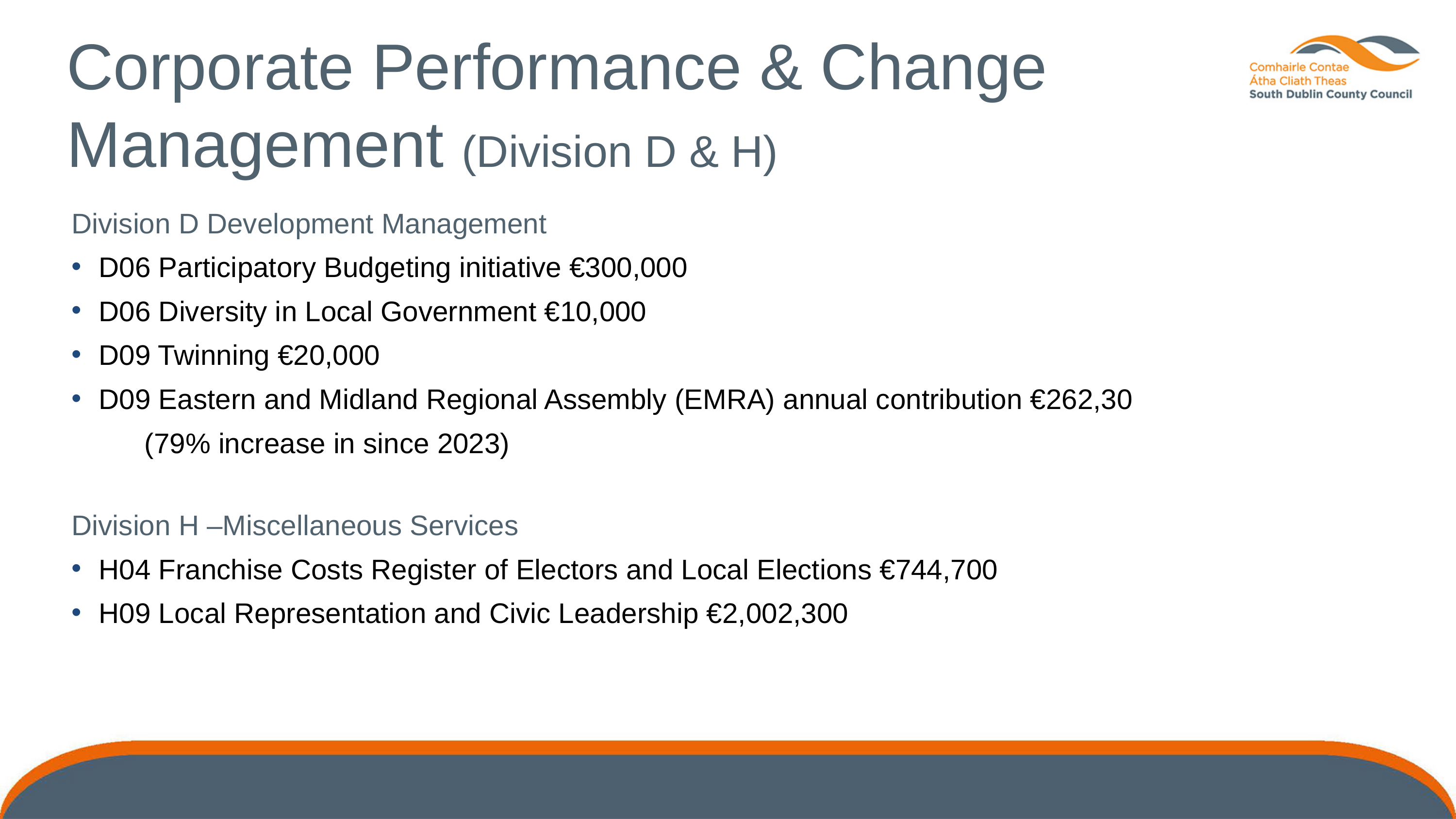

Corporate Performance & Change Management (Division D & H)
Division D Development Management
D06 Participatory Budgeting initiative €300,000
D06 Diversity in Local Government €10,000
D09 Twinning €20,000
D09 Eastern and Midland Regional Assembly (EMRA) annual contribution €262,30
	(79% increase in since 2023)

Division H –Miscellaneous Services
H04 Franchise Costs Register of Electors and Local Elections €744,700
H09 Local Representation and Civic Leadership €2,002,300